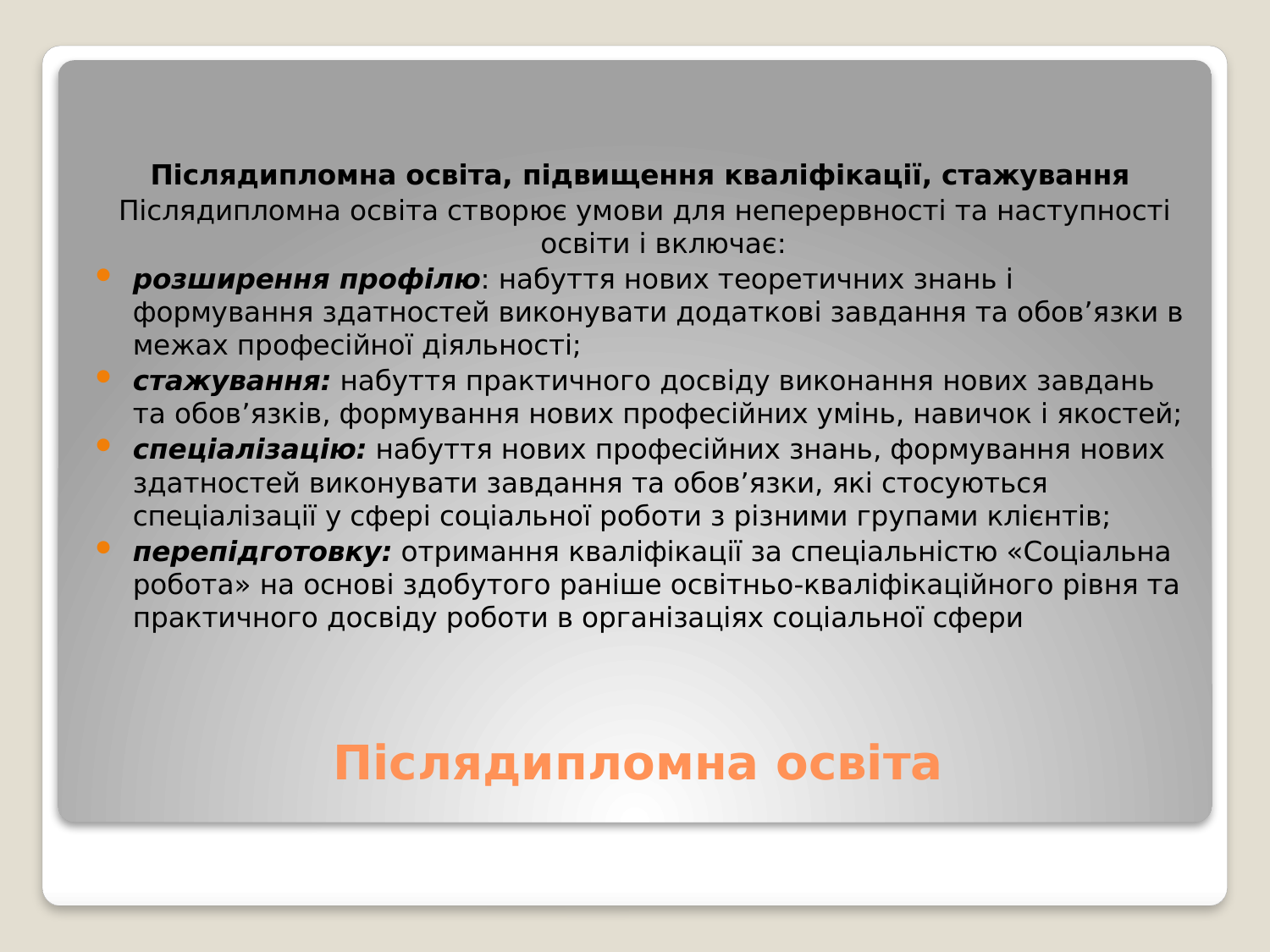

Післядипломна освіта, підвищення кваліфікації, стажування
Післядипломна освіта створює умови для неперервності та наступності освіти і включає:
розширення профілю: набуття нових теоретичних знань і формування здатностей виконувати додаткові завдання та обов’язки в межах професійної діяльності;
стажування: набуття практичного досвіду виконання нових завдань та обов’язків, формування нових професійних умінь, навичок і якостей;
спеціалізацію: набуття нових професійних знань, формування нових здатностей виконувати завдання та обов’язки, які стосуються спеціалізації у сфері соціальної роботи з різними групами клієнтів;
перепідготовку: отримання кваліфікації за спеціальністю «Соціальна робота» на основі здобутого раніше освітньо-кваліфікаційного рівня та практичного досвіду роботи в організаціях соціальної сфери
# Післядипломна освіта